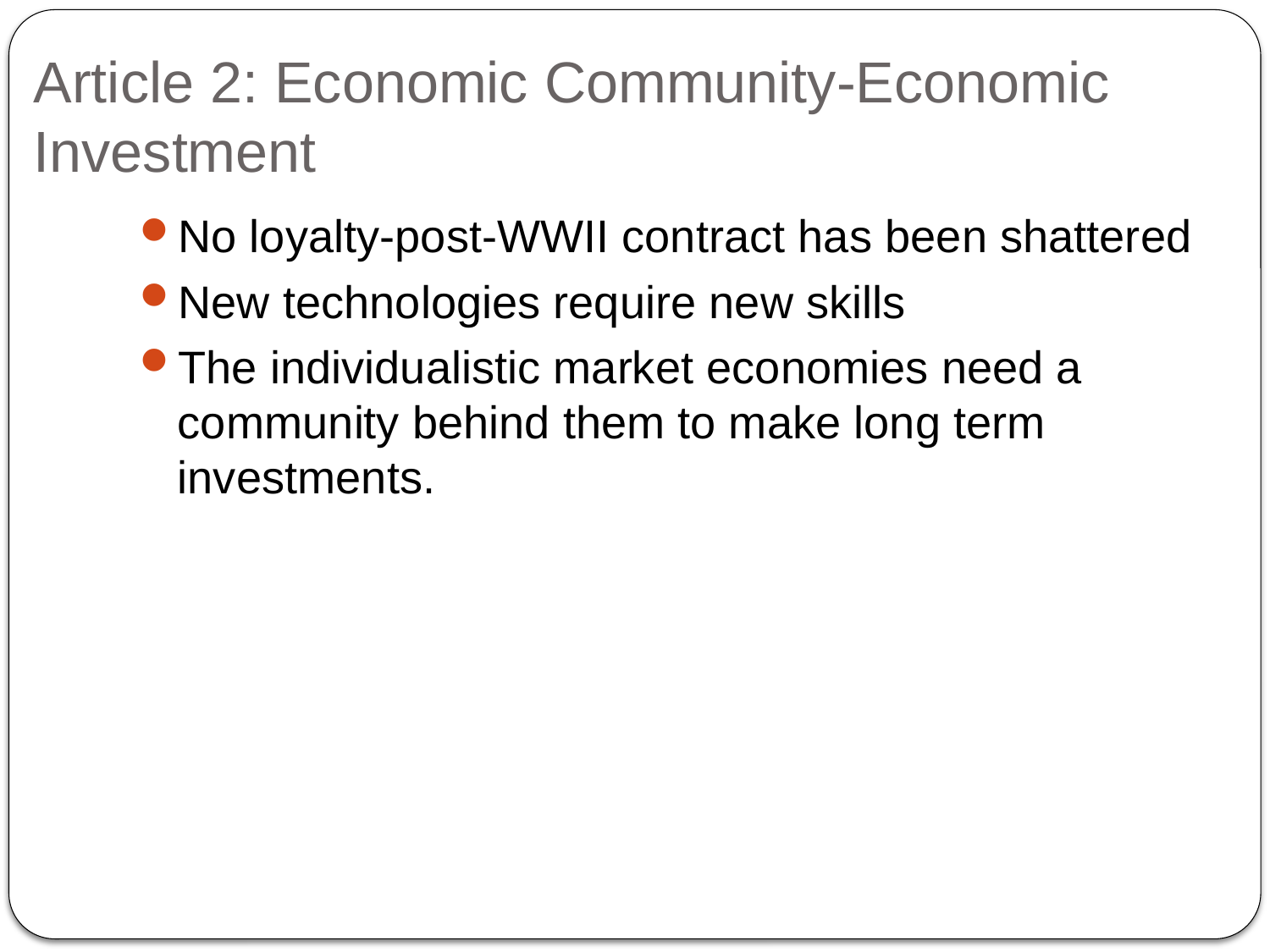

# Article 2: Economic Community-Economic Investment
No loyalty-post-WWII contract has been shattered
New technologies require new skills
The individualistic market economies need a community behind them to make long term investments.